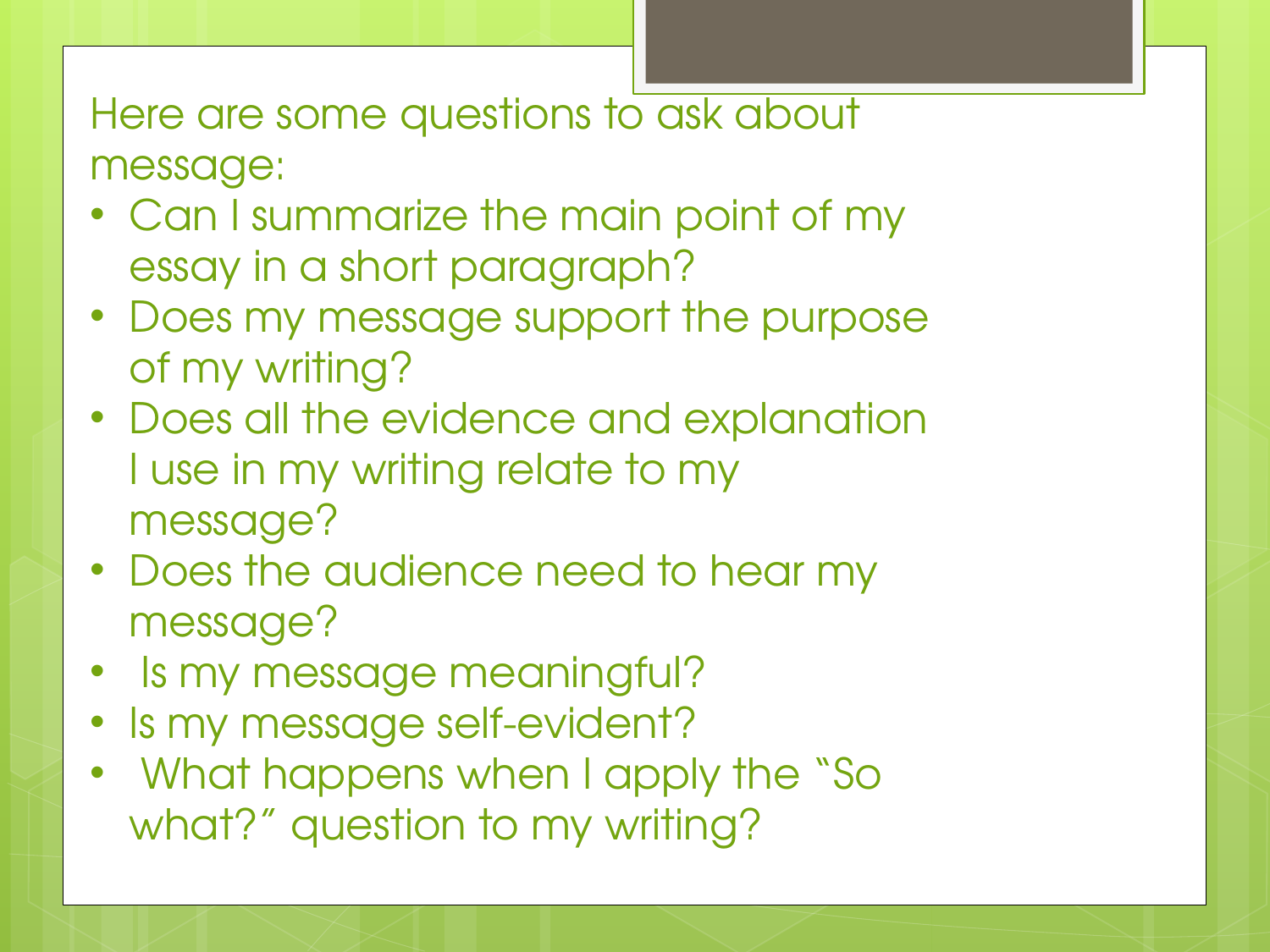

Here are some questions to ask about message:
Can I summarize the main point of my essay in a short paragraph?
Does my message support the purpose of my writing?
Does all the evidence and explanation I use in my writing relate to my message?
Does the audience need to hear my message?
 Is my message meaningful?
Is my message self-evident?
 What happens when I apply the “So what?” question to my writing?